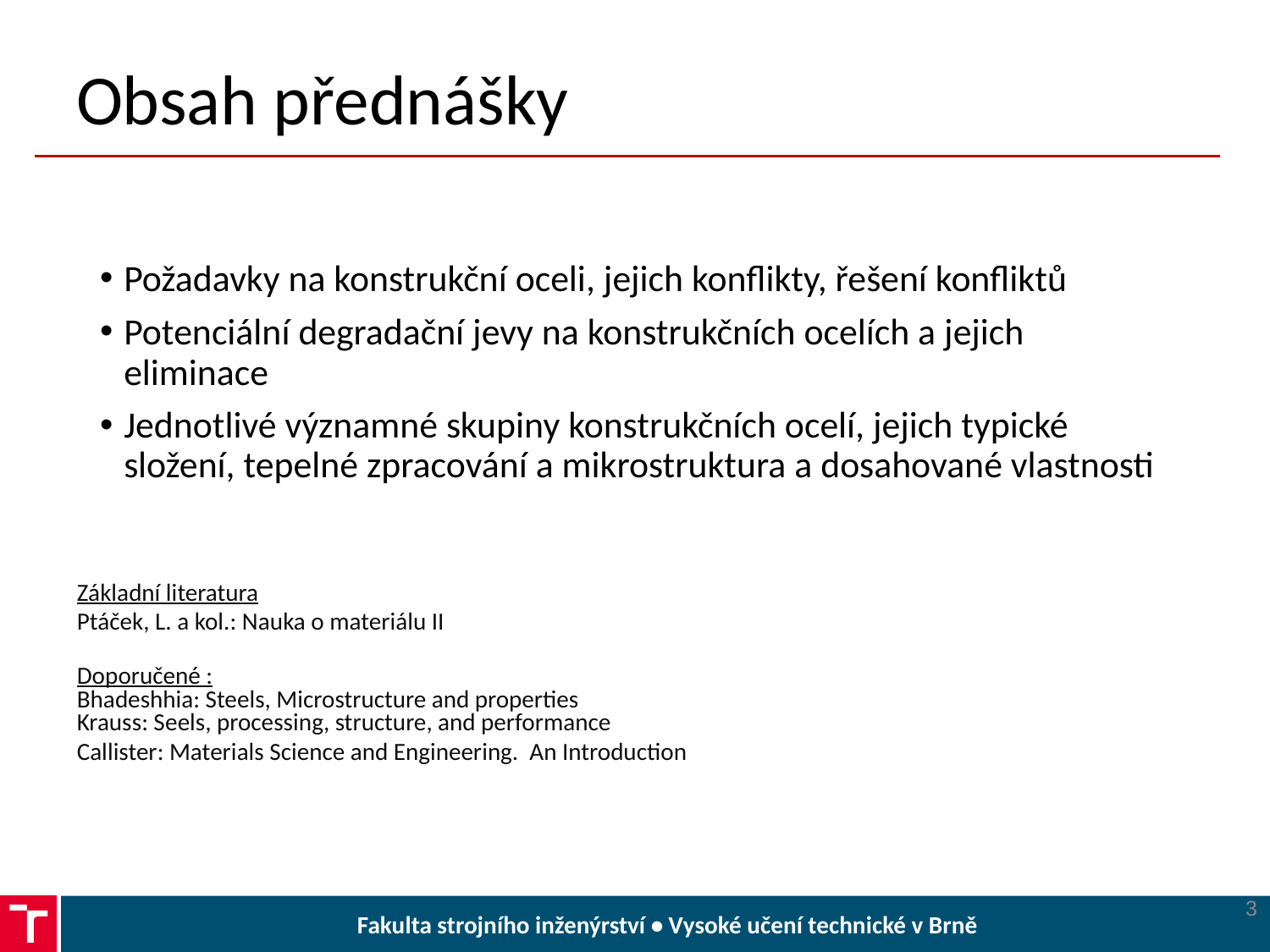

# Obsah přednášky
Požadavky na konstrukční oceli, jejich konflikty, řešení konfliktů
Potenciální degradační jevy na konstrukčních ocelích a jejich eliminace
Jednotlivé významné skupiny konstrukčních ocelí, jejich typické složení, tepelné zpracování a mikrostruktura a dosahované vlastnosti

Základní literatura
Ptáček, L. a kol.: Nauka o materiálu II

Doporučené :
Bhadeshhia: Steels, Microstructure and properties
Krauss: Seels, processing, structure, and performance
Callister: Materials Science and Engineering.  An Introduction
3